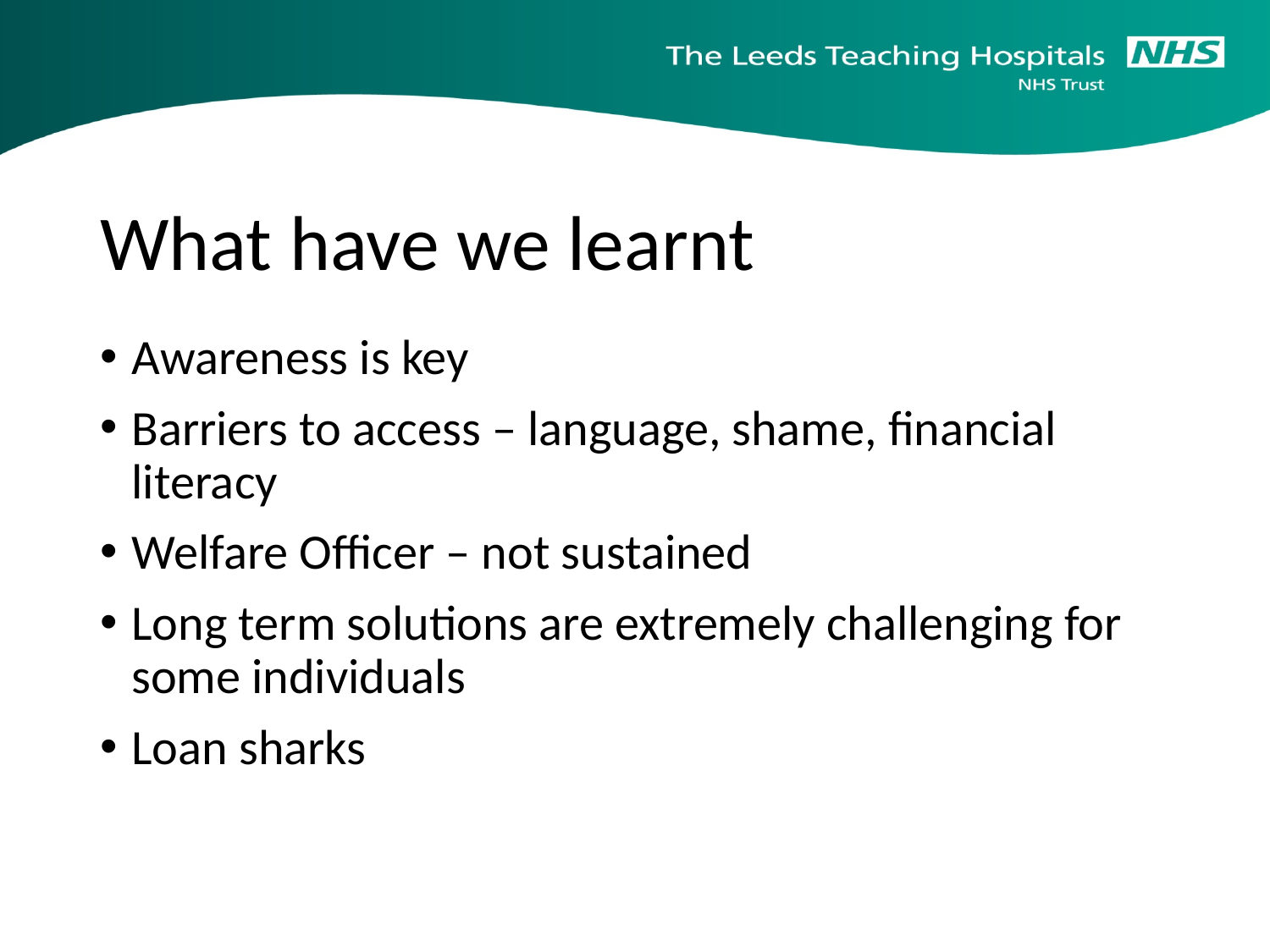

# What have we learnt
Awareness is key
Barriers to access – language, shame, financial literacy
Welfare Officer – not sustained
Long term solutions are extremely challenging for some individuals
Loan sharks